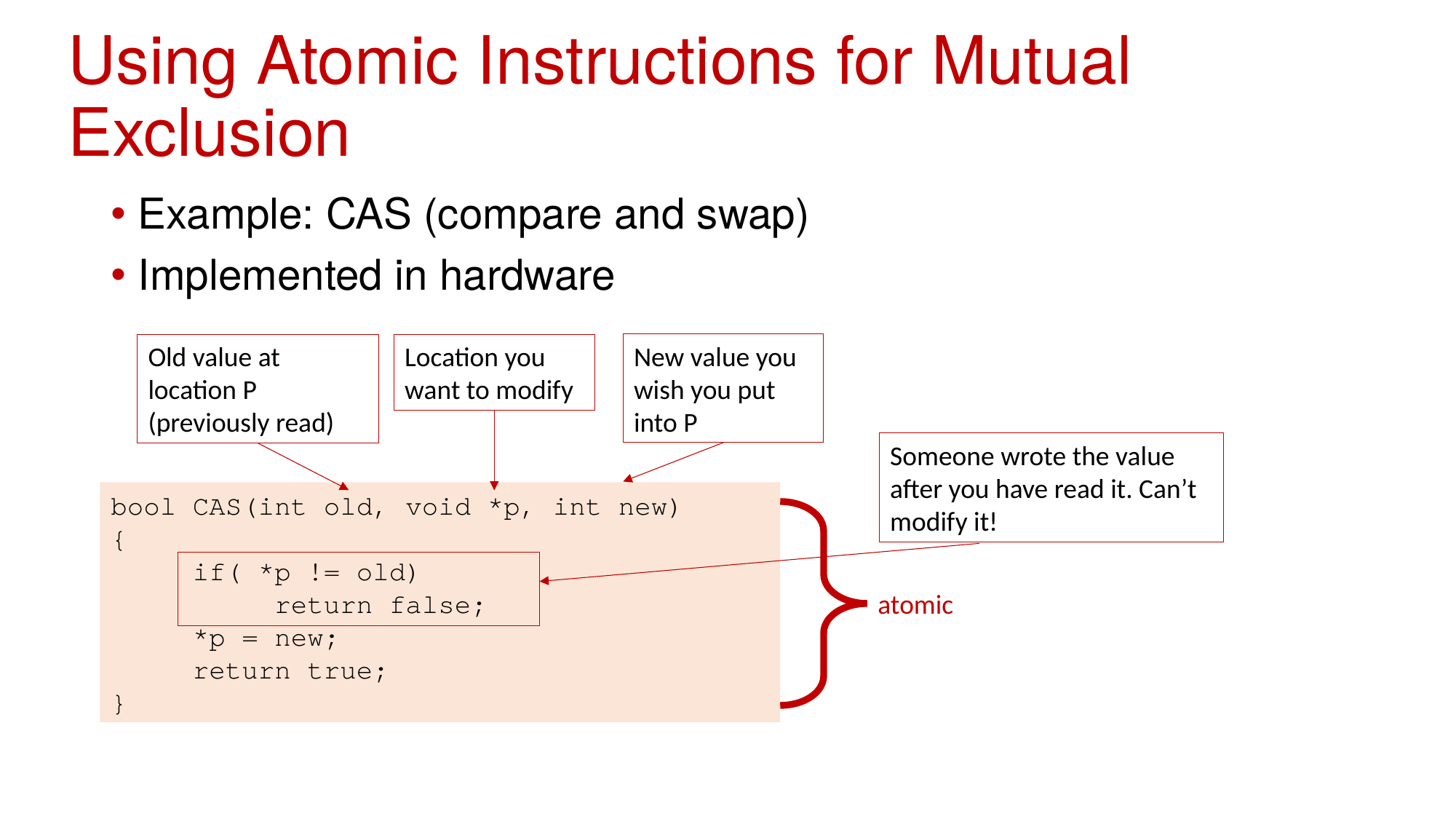

# Using Atomic Instructions for Mutual Exclusion
Example: CAS (compare and swap)
Implemented in hardware
New value you wish you put into P
Old value at location P (previously read)
Location you want to modify
Someone wrote the value after you have read it. Can’t modify it!
bool CAS(int old, void *p, int new)
{
     if( *p != old)
          return false;
     *p = new;
     return true;
}

atomic